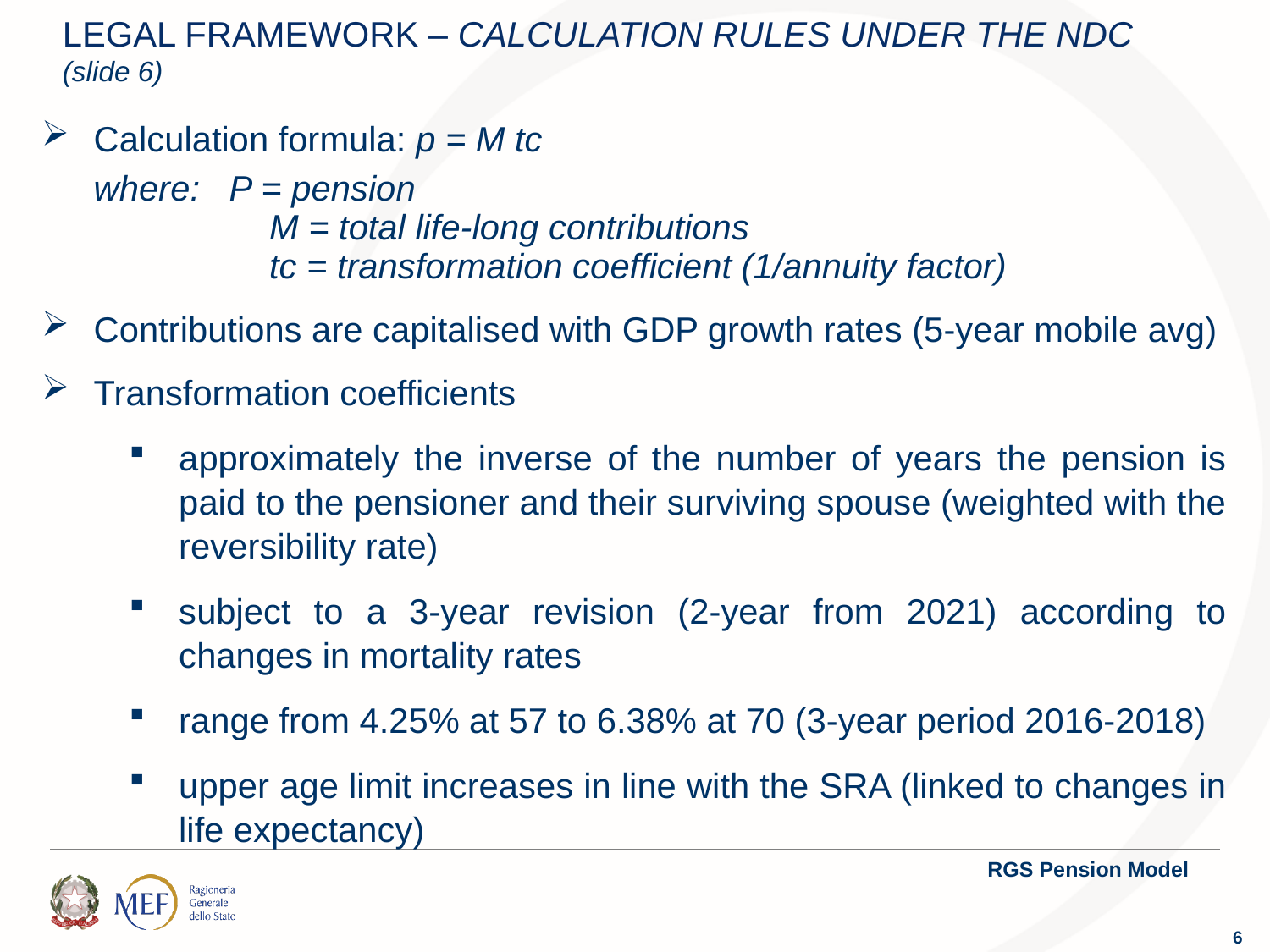

LEGAL FRAMEWORK – CALCULATION RULES UNDER THE NDC	(slide 6)
Calculation formula: p = M tc
	where:   P = pension
		     M = total life-long contributions
		     tc = transformation coefficient (1/annuity factor)
Contributions are capitalised with GDP growth rates (5-year mobile avg)
Transformation coefficients
approximately the inverse of the number of years the pension is paid to the pensioner and their surviving spouse (weighted with the reversibility rate)
subject to a 3-year revision (2-year from 2021) according to changes in mortality rates
range from 4.25% at 57 to 6.38% at 70 (3-year period 2016-2018)
upper age limit increases in line with the SRA (linked to changes in life expectancy)
RGS Pension Model
6